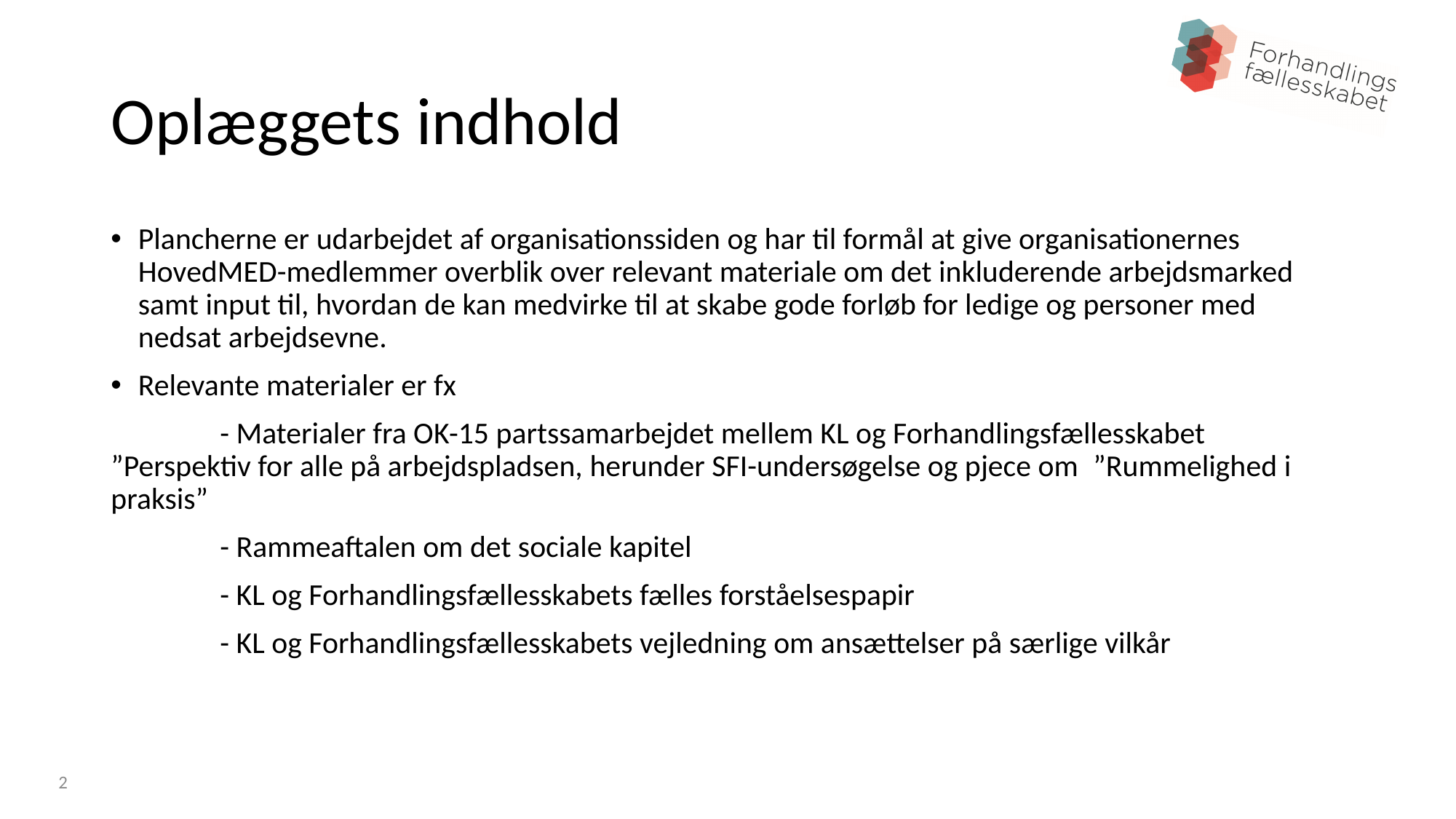

# Oplæggets indhold
Plancherne er udarbejdet af organisationssiden og har til formål at give organisationernes HovedMED-medlemmer overblik over relevant materiale om det inkluderende arbejdsmarked samt input til, hvordan de kan medvirke til at skabe gode forløb for ledige og personer med nedsat arbejdsevne.
Relevante materialer er fx
	- Materialer fra OK-15 partssamarbejdet mellem KL og Forhandlingsfællesskabet 	”Perspektiv for alle på arbejdspladsen, herunder SFI-undersøgelse og pjece om 	”Rummelighed i praksis”
	- Rammeaftalen om det sociale kapitel
	- KL og Forhandlingsfællesskabets fælles forståelsespapir
	- KL og Forhandlingsfællesskabets vejledning om ansættelser på særlige vilkår
2